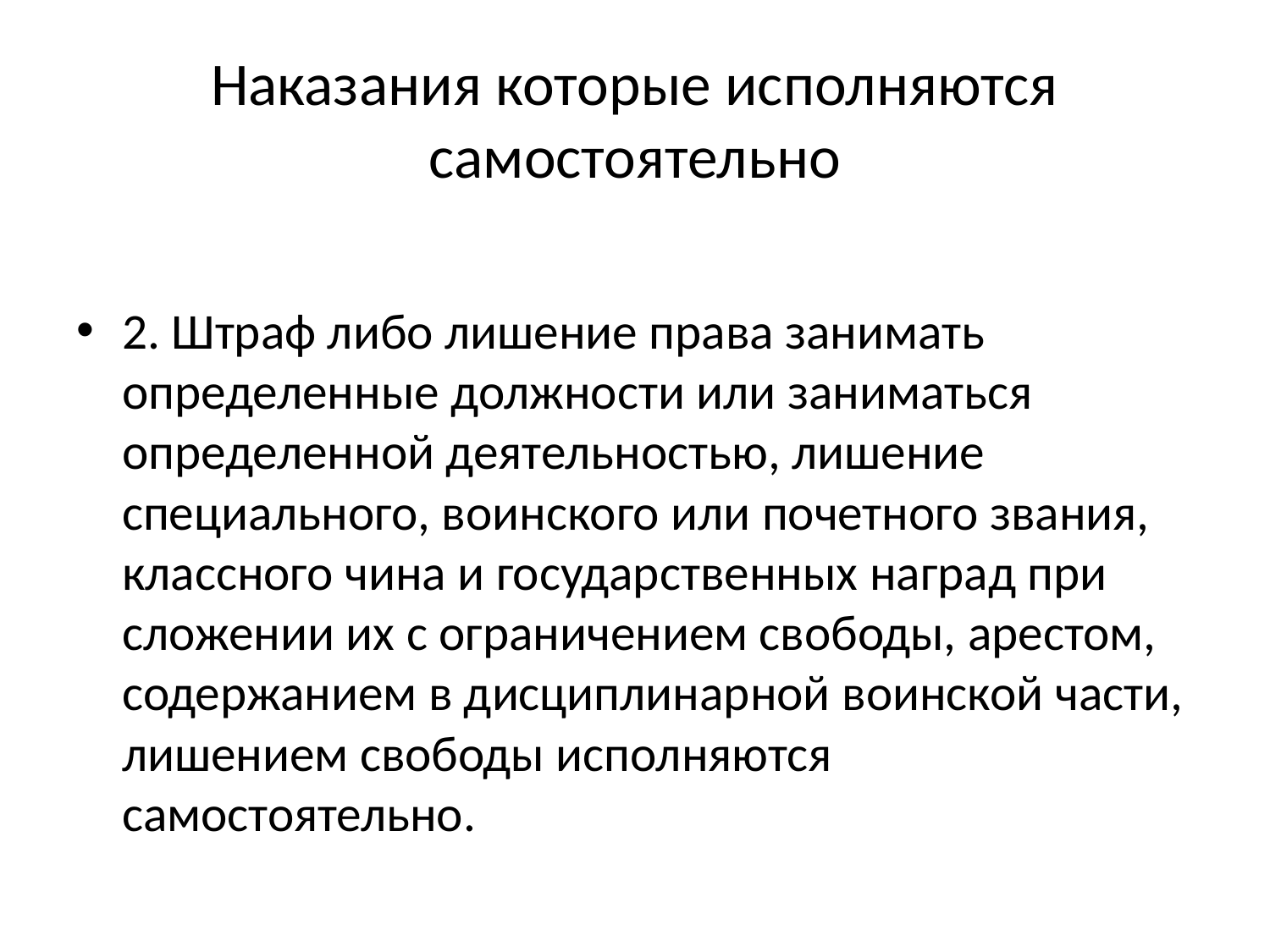

# Наказания которые исполняются самостоятельно

2. Штраф либо лишение права занимать определенные должности или заниматься определенной деятельностью, лишение специального, воинского или почетного звания, классного чина и государственных наград при сложении их с ограничением свободы, арестом, содержанием в дисциплинарной воинской части, лишением свободы исполняются самостоятельно.